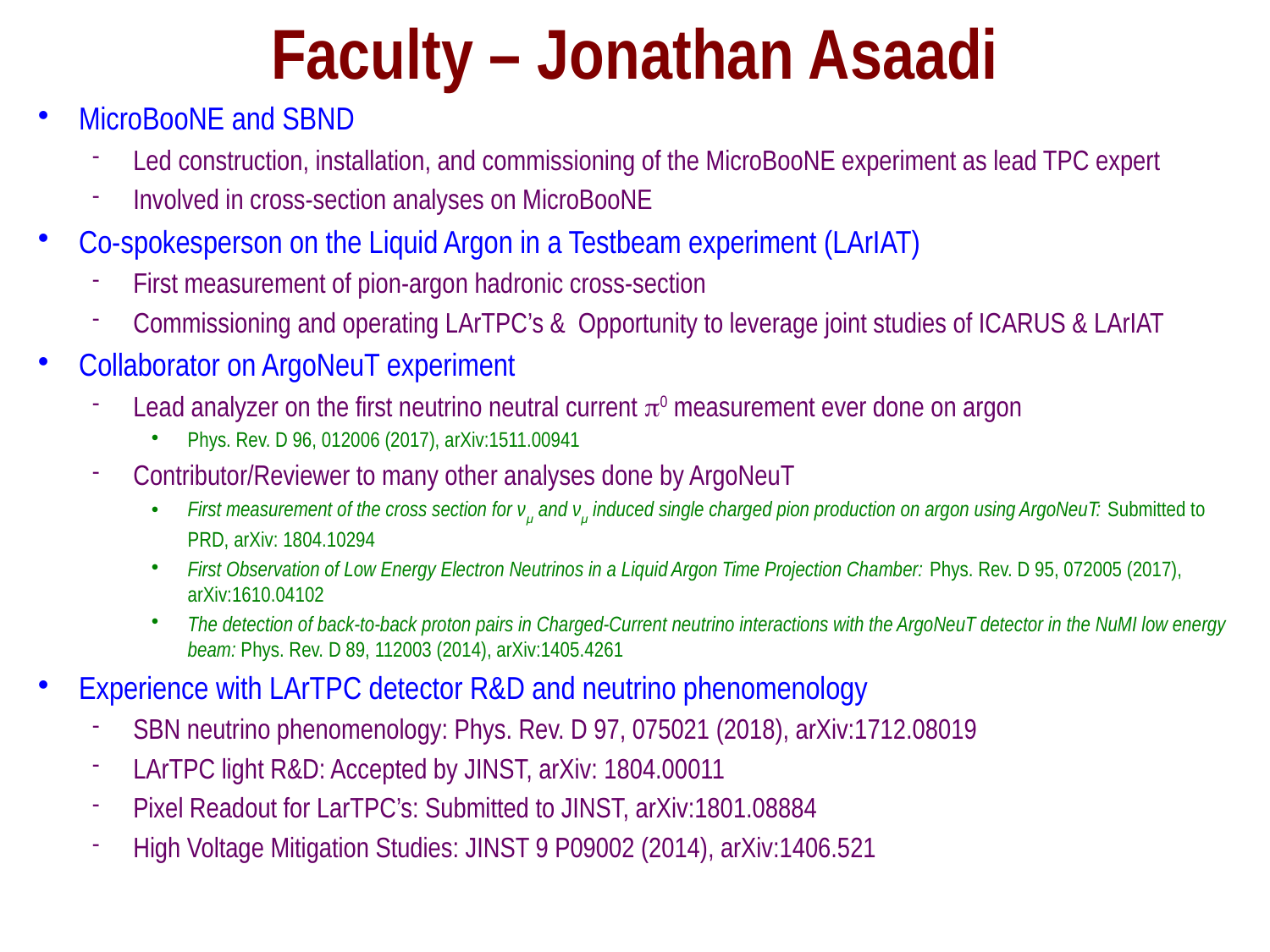

Faculty – Jonathan Asaadi
MicroBooNE and SBND
Led construction, installation, and commissioning of the MicroBooNE experiment as lead TPC expert
Involved in cross-section analyses on MicroBooNE
Co-spokesperson on the Liquid Argon in a Testbeam experiment (LArIAT)
First measurement of pion-argon hadronic cross-section
Commissioning and operating LArTPC’s &  Opportunity to leverage joint studies of ICARUS & LArIAT
Collaborator on ArgoNeuT experiment
Lead analyzer on the first neutrino neutral current π0 measurement ever done on argon
Phys. Rev. D 96, 012006 (2017), arXiv:1511.00941
Contributor/Reviewer to many other analyses done by ArgoNeuT
First measurement of the cross section for νμ and νμ induced single charged pion production on argon using ArgoNeuT: Submitted to PRD, arXiv: 1804.10294
First Observation of Low Energy Electron Neutrinos in a Liquid Argon Time Projection Chamber: Phys. Rev. D 95, 072005 (2017), arXiv:1610.04102
The detection of back-to-back proton pairs in Charged-Current neutrino interactions with the ArgoNeuT detector in the NuMI low energy beam: Phys. Rev. D 89, 112003 (2014), arXiv:1405.4261
Experience with LArTPC detector R&D and neutrino phenomenology
SBN neutrino phenomenology: Phys. Rev. D 97, 075021 (2018), arXiv:1712.08019
LArTPC light R&D: Accepted by JINST, arXiv: 1804.00011
Pixel Readout for LarTPC’s: Submitted to JINST, arXiv:1801.08884
High Voltage Mitigation Studies: JINST 9 P09002 (2014), arXiv:1406.521